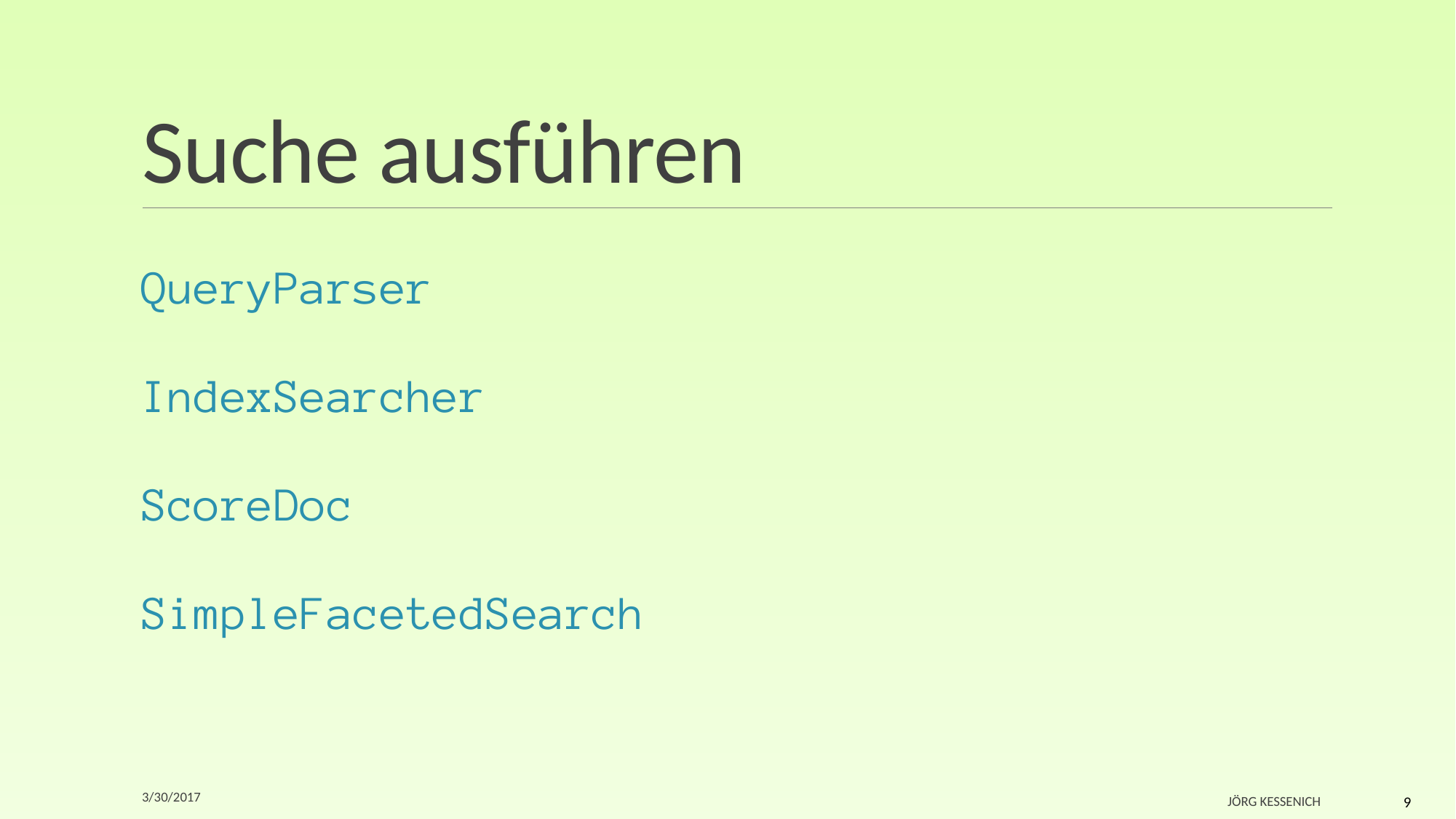

# Suche ausführen
QueryParser
IndexSearcher
ScoreDoc
SimpleFacetedSearch
3/30/2017
Jörg Kessenich
9